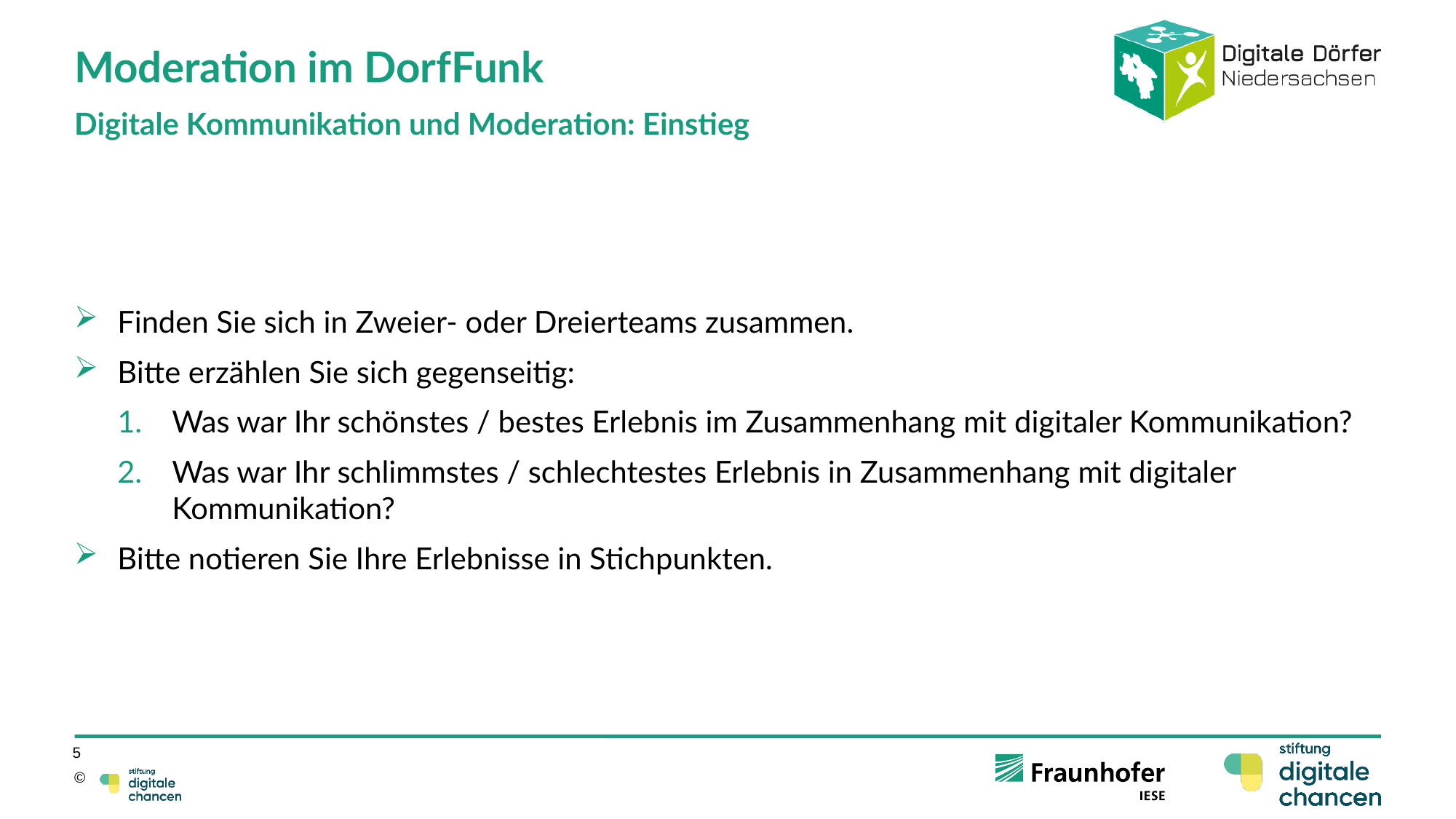

# Moderation im DorfFunk
Digitale Kommunikation und Moderation: Einstieg
Finden Sie sich in Zweier- oder Dreierteams zusammen.
Bitte erzählen Sie sich gegenseitig:
Was war Ihr schönstes / bestes Erlebnis im Zusammenhang mit digitaler Kommunikation?
Was war Ihr schlimmstes / schlechtestes Erlebnis in Zusammenhang mit digitaler Kommunikation?
Bitte notieren Sie Ihre Erlebnisse in Stichpunkten.